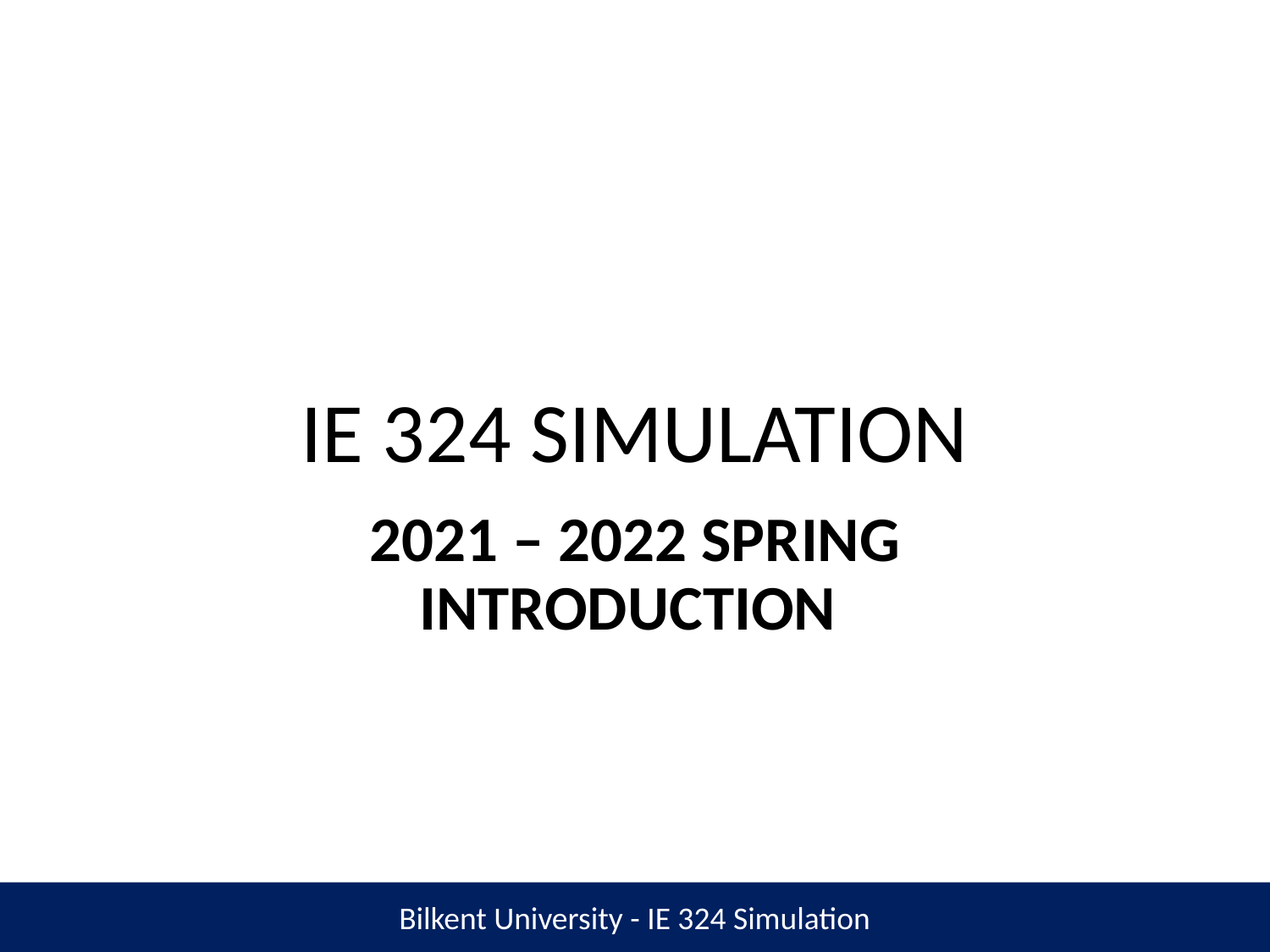

# IE 324 SIMULATION
2021 – 2022 SPRING
INTRODUCTION